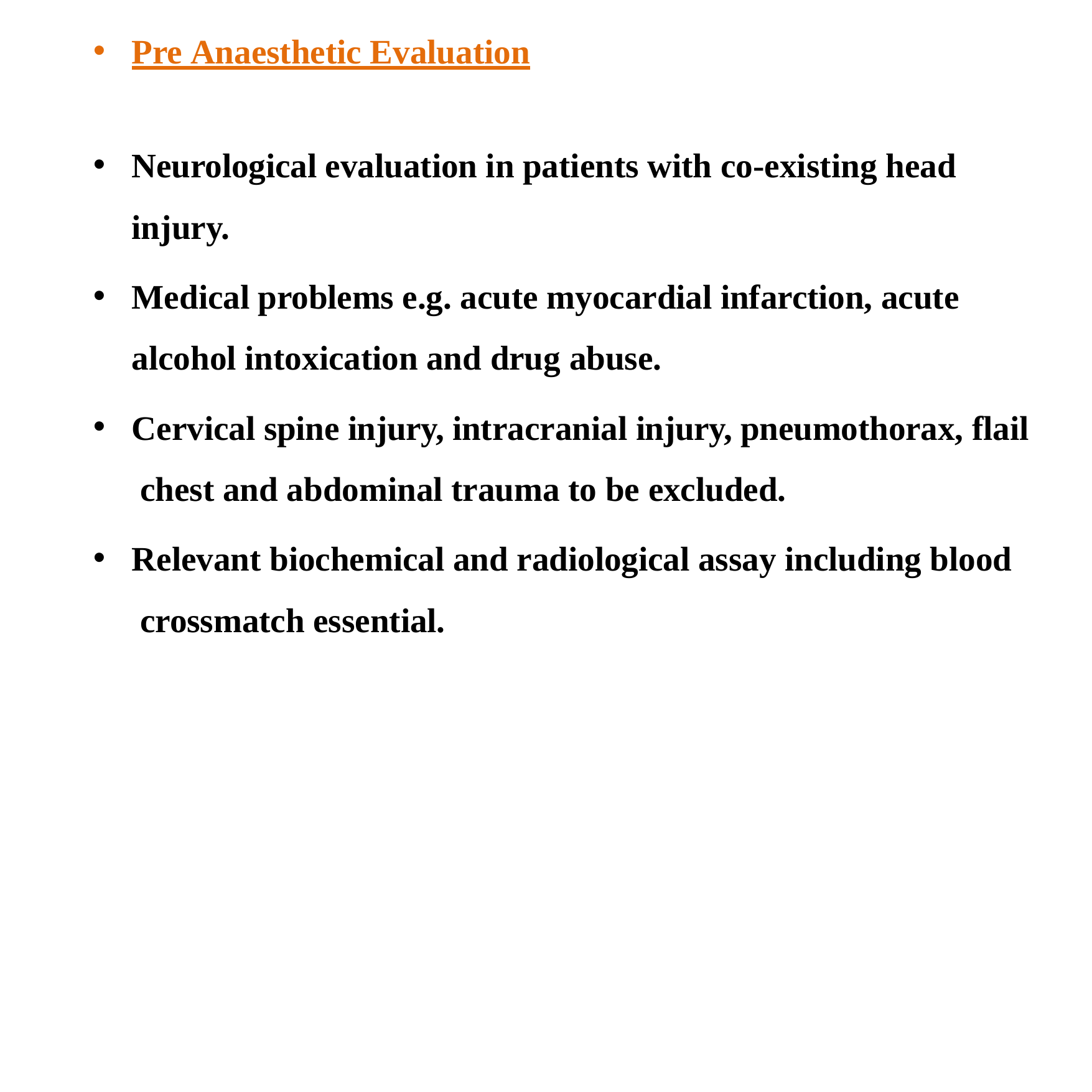

Pre Anaesthetic Evaluation

Neurological evaluation in patients with co-existing head  injury.
Medical problems e.g. acute myocardial infarction, acute  alcohol intoxication and drug abuse.
Cervical spine injury, intracranial injury, pneumothorax, flail  chest and abdominal trauma to be excluded.
Relevant biochemical and radiological assay including blood  crossmatch essential.